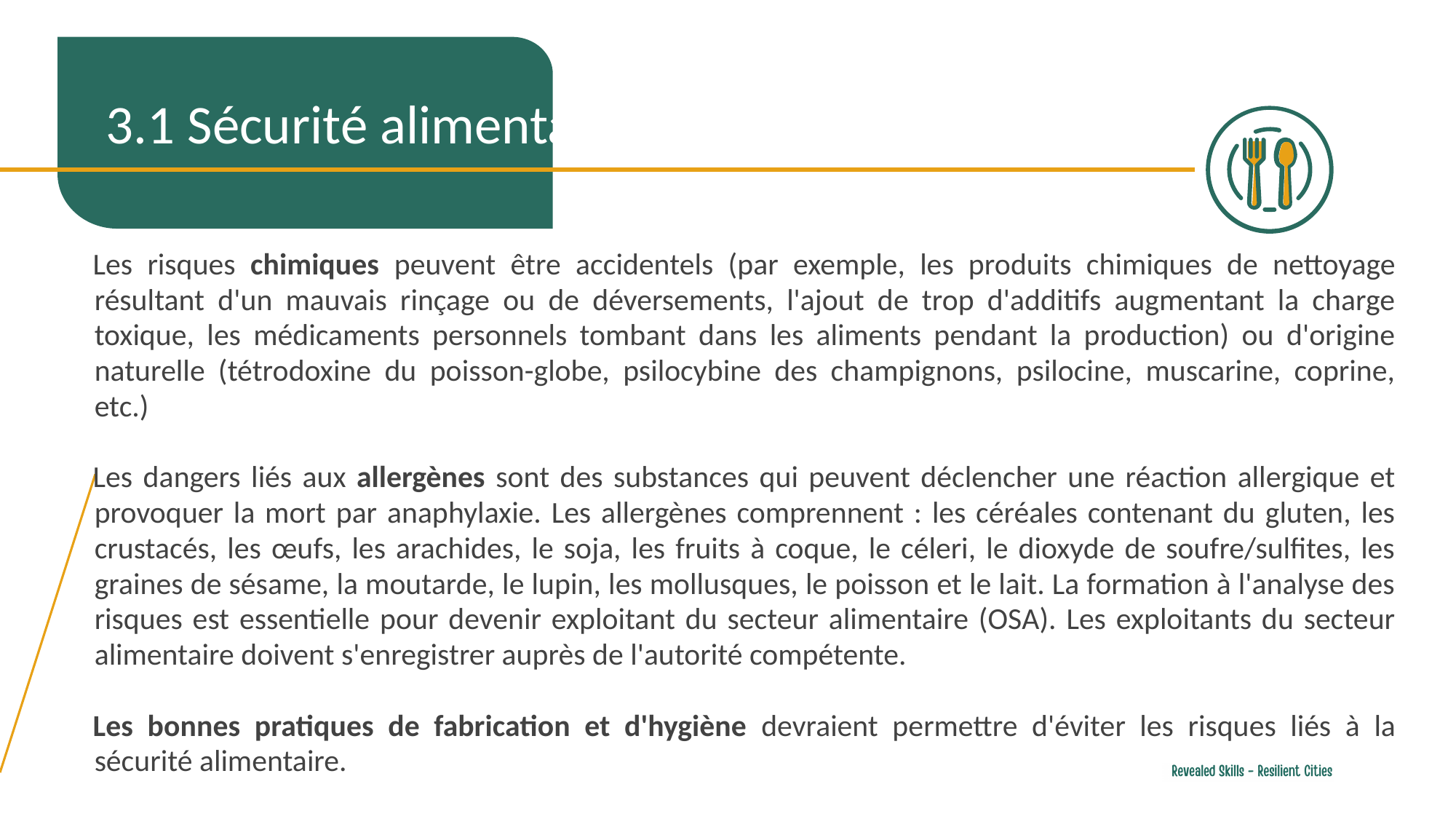

3.1 Sécurité alimentaire

Les risques chimiques peuvent être accidentels (par exemple, les produits chimiques de nettoyage résultant d'un mauvais rinçage ou de déversements, l'ajout de trop d'additifs augmentant la charge toxique, les médicaments personnels tombant dans les aliments pendant la production) ou d'origine naturelle (tétrodoxine du poisson-globe, psilocybine des champignons, psilocine, muscarine, coprine, etc.)

Les dangers liés aux allergènes sont des substances qui peuvent déclencher une réaction allergique et provoquer la mort par anaphylaxie. Les allergènes comprennent : les céréales contenant du gluten, les crustacés, les œufs, les arachides, le soja, les fruits à coque, le céleri, le dioxyde de soufre/sulfites, les graines de sésame, la moutarde, le lupin, les mollusques, le poisson et le lait. La formation à l'analyse des risques est essentielle pour devenir exploitant du secteur alimentaire (OSA). Les exploitants du secteur alimentaire doivent s'enregistrer auprès de l'autorité compétente.

Les bonnes pratiques de fabrication et d'hygiène devraient permettre d'éviter les risques liés à la sécurité alimentaire.